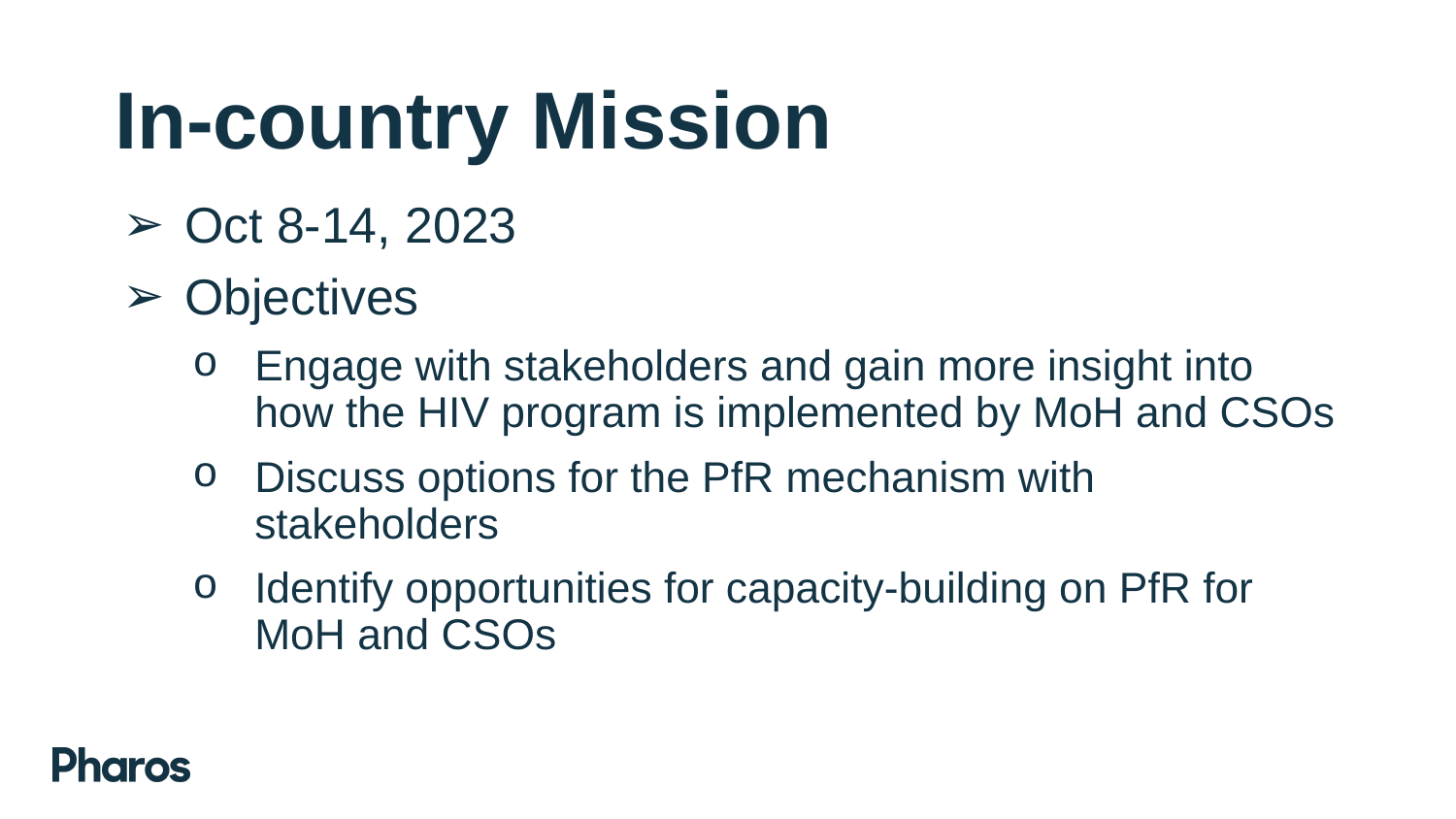

# In-country Mission
Oct 8-14, 2023
Objectives
Engage with stakeholders and gain more insight into how the HIV program is implemented by MoH and CSOs
Discuss options for the PfR mechanism with stakeholders
Identify opportunities for capacity-building on PfR for MoH and CSOs